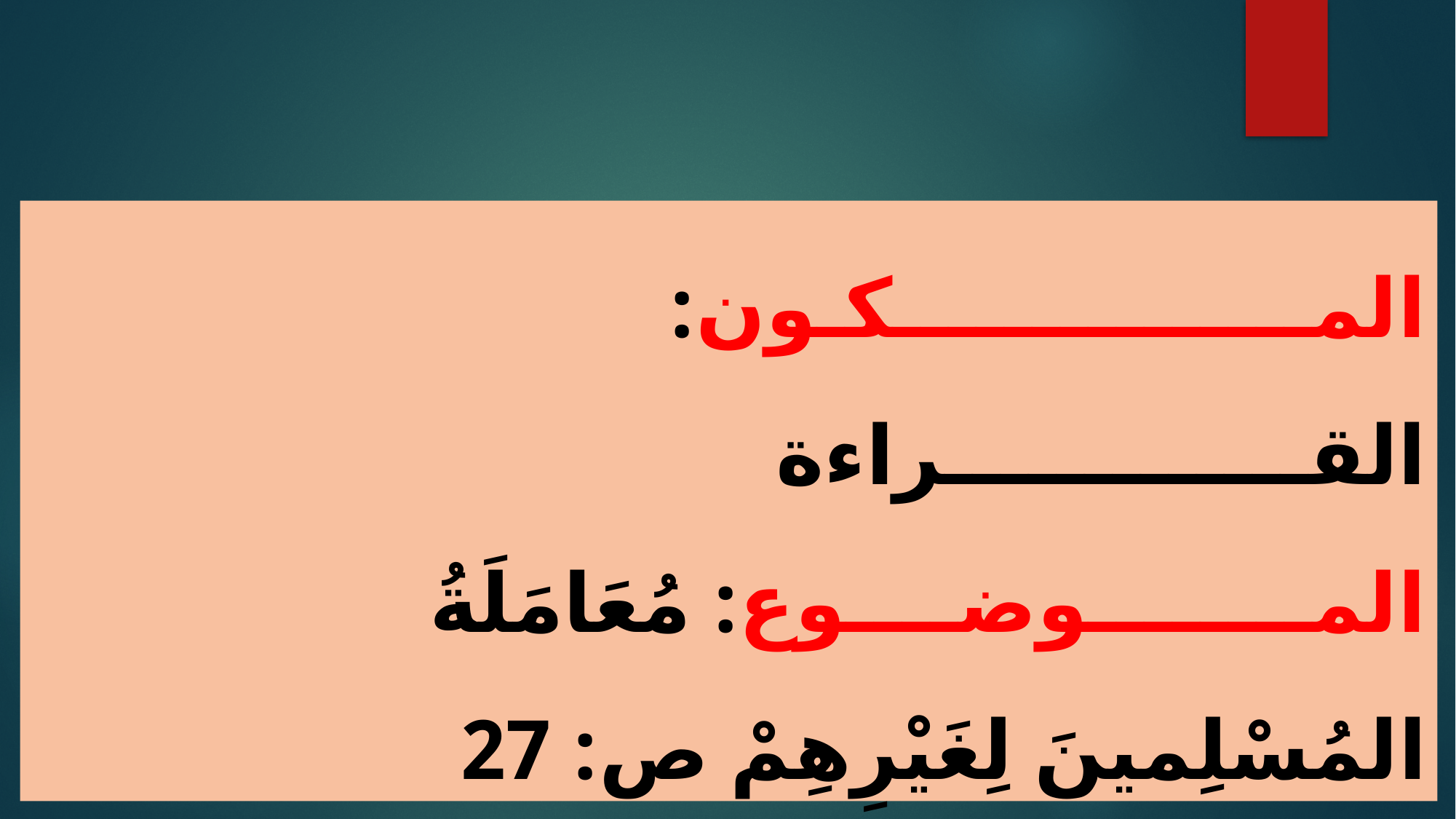

المـــــــــــــــكـون: القـــــــــــــراءة
المــــــــوضــــوع: مُعَامَلَةُ المُسْلِمينَ لِغَيْرِهِمْ ص: 27